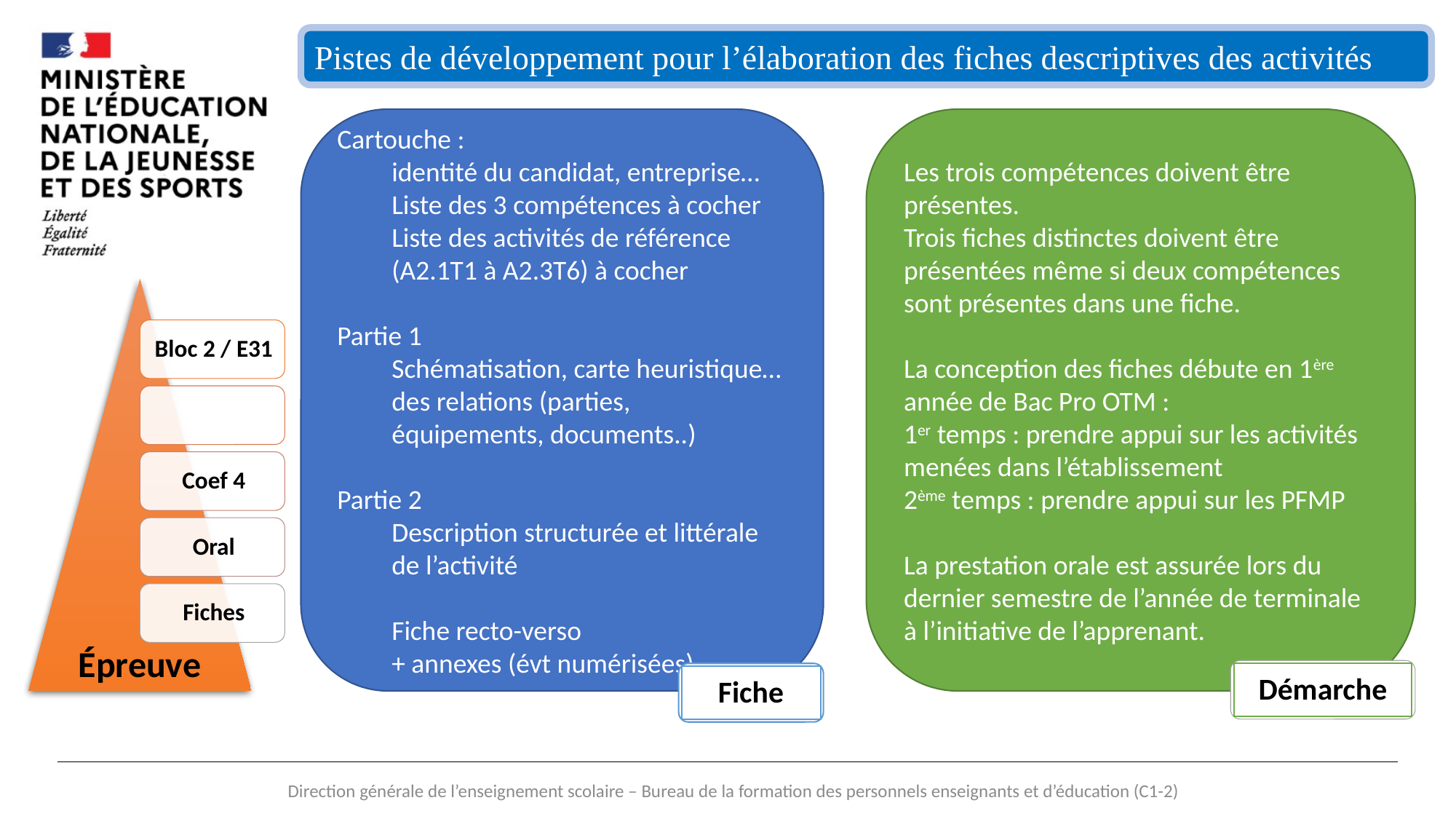

# aluation
Pistes de développement pour l’élaboration des fiches descriptives des activités
Cartouche :
identité du candidat, entreprise…
Liste des 3 compétences à cocher
Liste des activités de référence (A2.1T1 à A2.3T6) à cocher

Partie 1
Schématisation, carte heuristique… des relations (parties, équipements, documents..)

Partie 2
Description structurée et littérale de l’activité

Fiche recto-verso
+ annexes (évt numérisées)
Les trois compétences doivent être présentes.
Trois fiches distinctes doivent être présentées même si deux compétences sont présentes dans une fiche.

La conception des fiches débute en 1ère année de Bac Pro OTM :
1er temps : prendre appui sur les activités menées dans l’établissement
2ème temps : prendre appui sur les PFMP

La prestation orale est assurée lors du dernier semestre de l’année de terminale à l’initiative de l’apprenant.
Bloc 2 / E31

Coef 4
Oral
Fiches
Épreuve

Démarche

Fiche
Direction générale de l’enseignement scolaire – Bureau de la formation des personnels enseignants et d’éducation (C1-2)